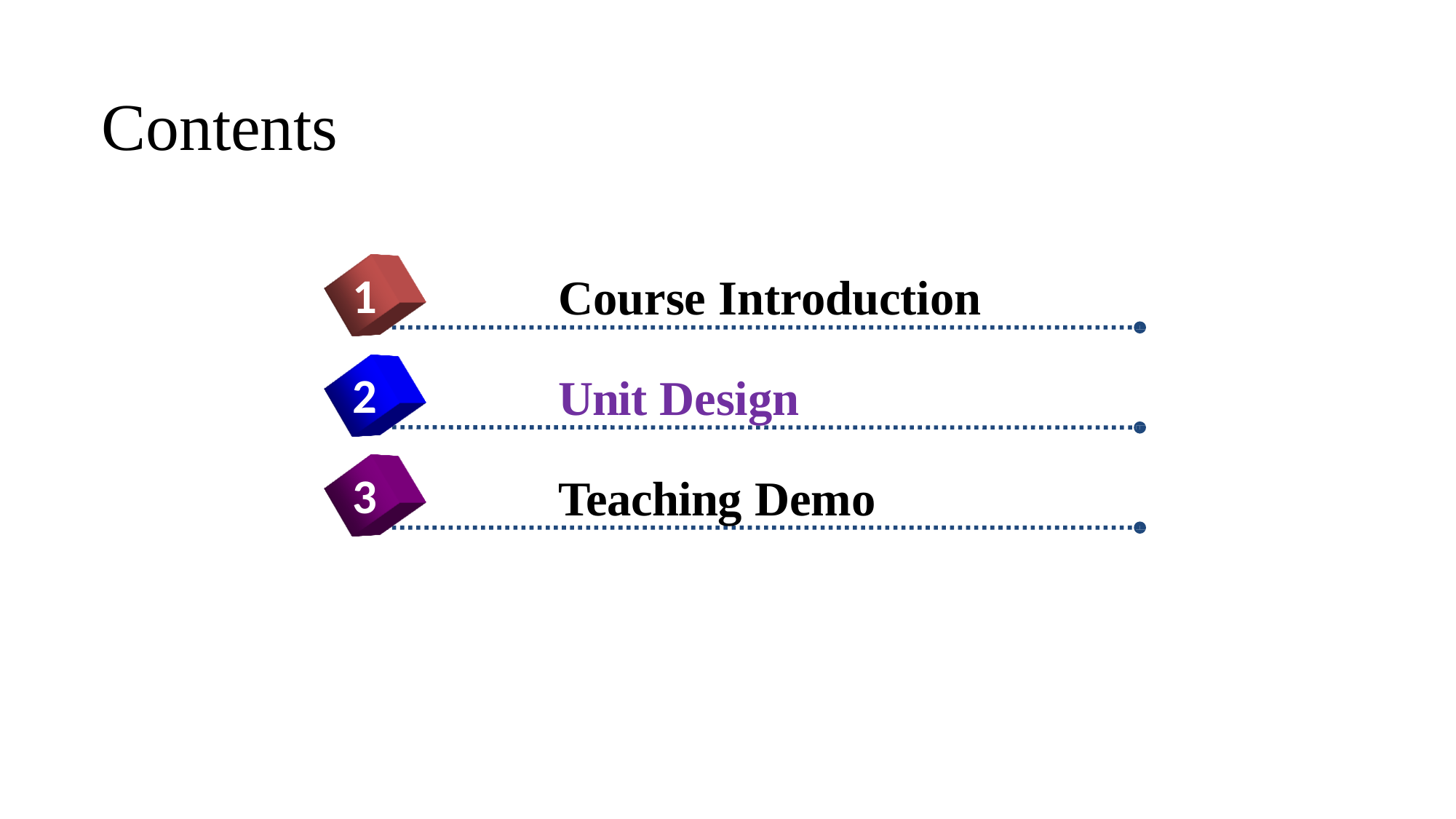

# Contents

1
Course Introduction

2
Unit Design

3
Teaching Demo